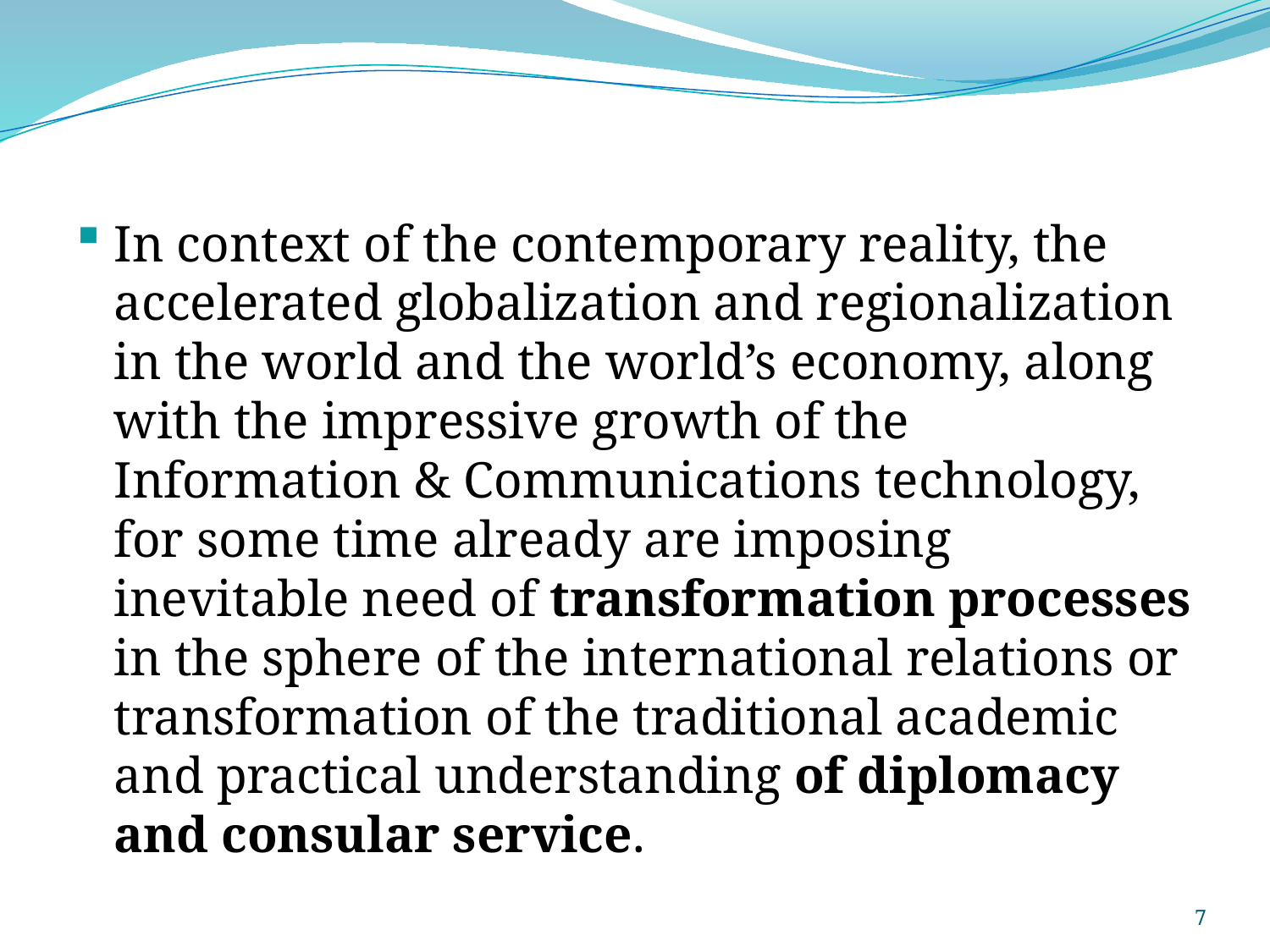

In context of the contemporary reality, the accelerated globalization and regionalization in the world and the world’s economy, along with the impressive growth of the Information & Communications technology, for some time already are imposing inevitable need of transformation processes in the sphere of the international relations or transformation of the traditional academic and practical understanding of diplomacy and consular service.
7